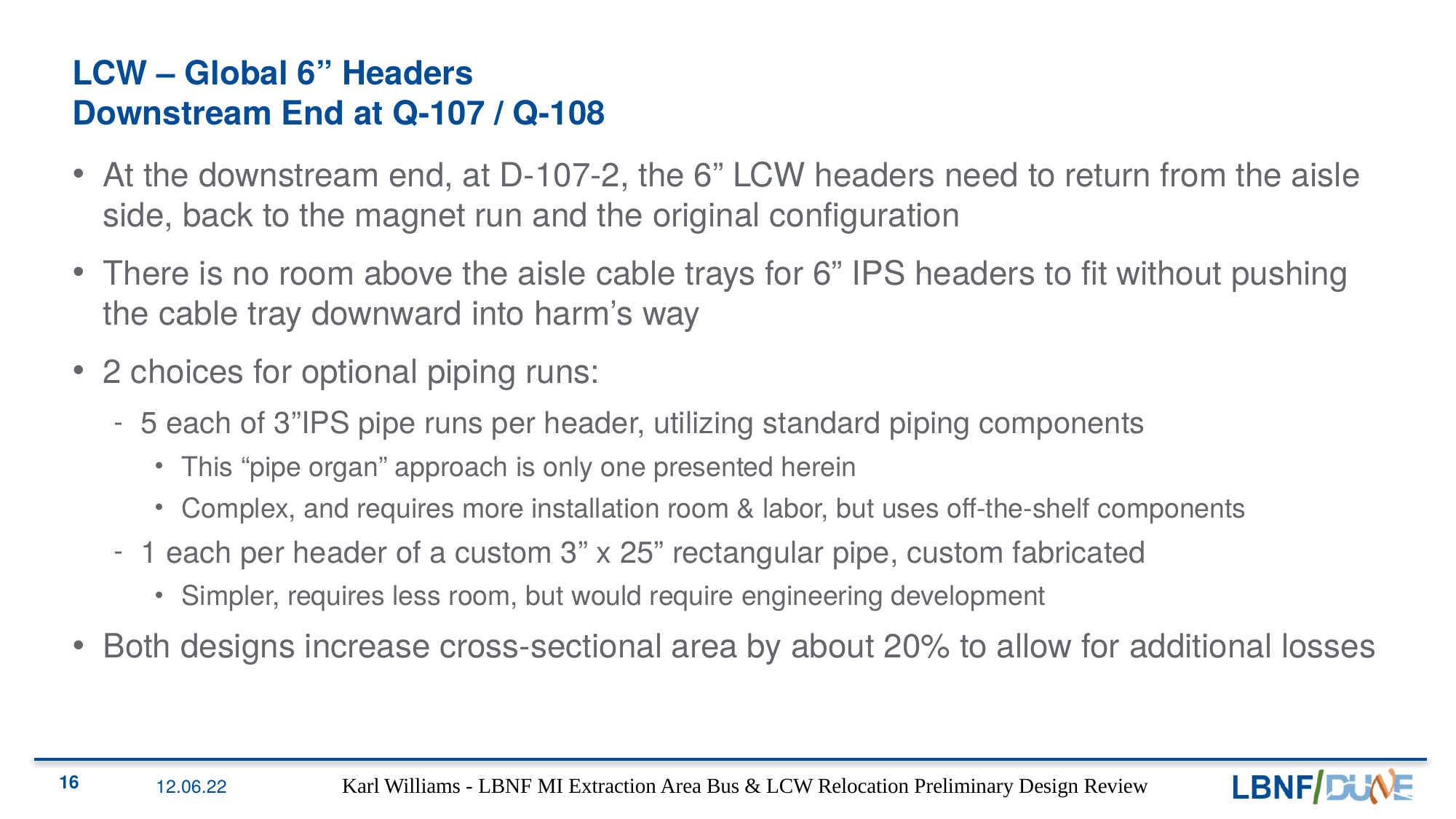

# LCW – Global 6” Headers Downstream End at Q-107 / Q-108
At the downstream end, at D-107-2, the 6” LCW headers need to return from the aisle side, back to the magnet run and the original configuration
There is no room above the aisle cable trays for 6” IPS headers to fit without pushing the cable tray downward into harm’s way
2 choices for optional piping runs:
5 each of 3”IPS pipe runs per header, utilizing standard piping components
This “pipe organ” approach is only one presented herein
Complex, and requires more installation room & labor, but uses off-the-shelf components
1 each per header of a custom 3” x 25” rectangular pipe, custom fabricated
Simpler, requires less room, but would require engineering development
Both designs increase cross-sectional area by about 20% to allow for additional losses

16
12.06.22
Karl Williams - LBNF MI Extraction Area Bus & LCW Relocation Preliminary Design Review